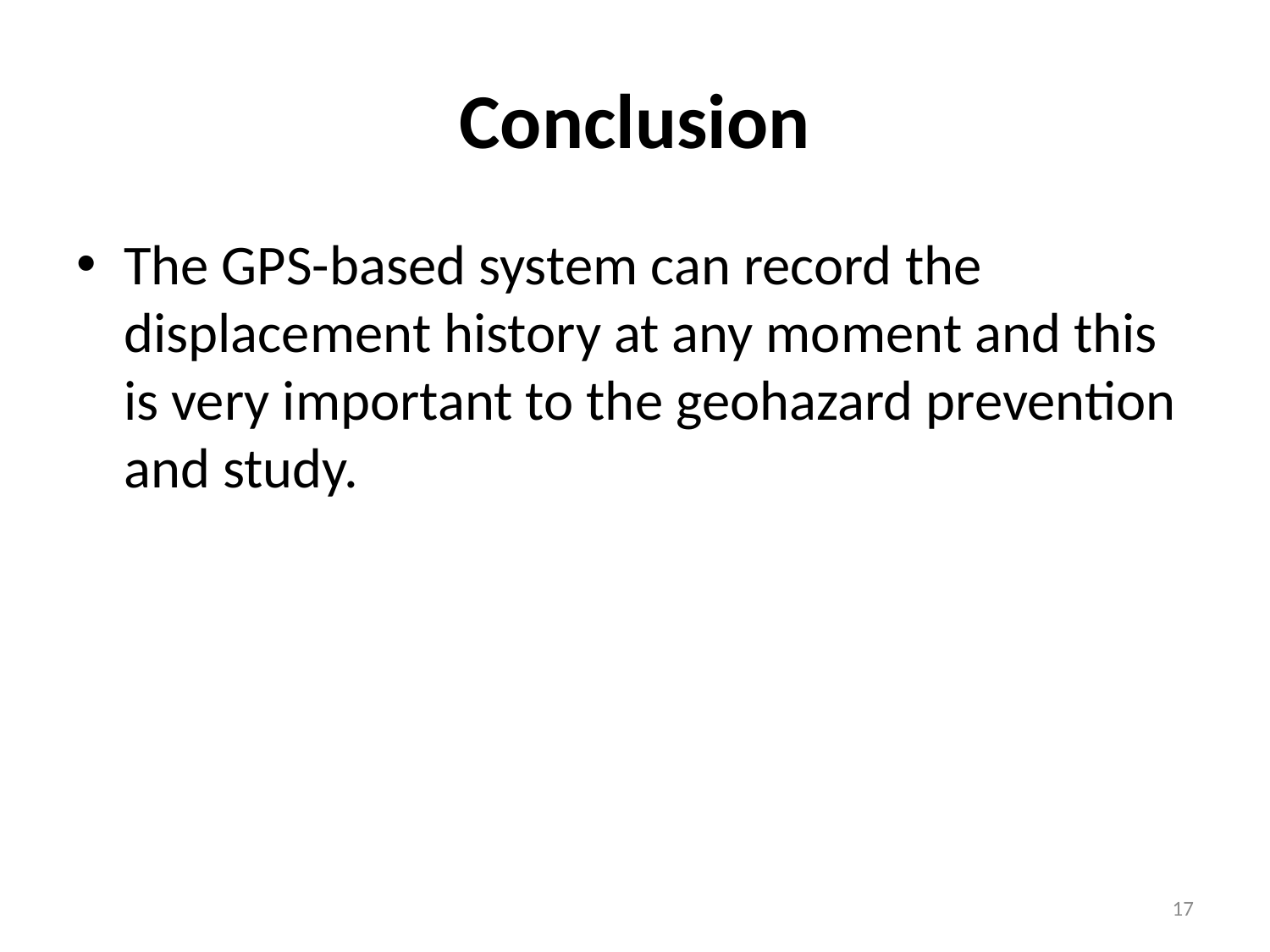

# Conclusion
The GPS-based system can record the displacement history at any moment and this is very important to the geohazard prevention and study.

17